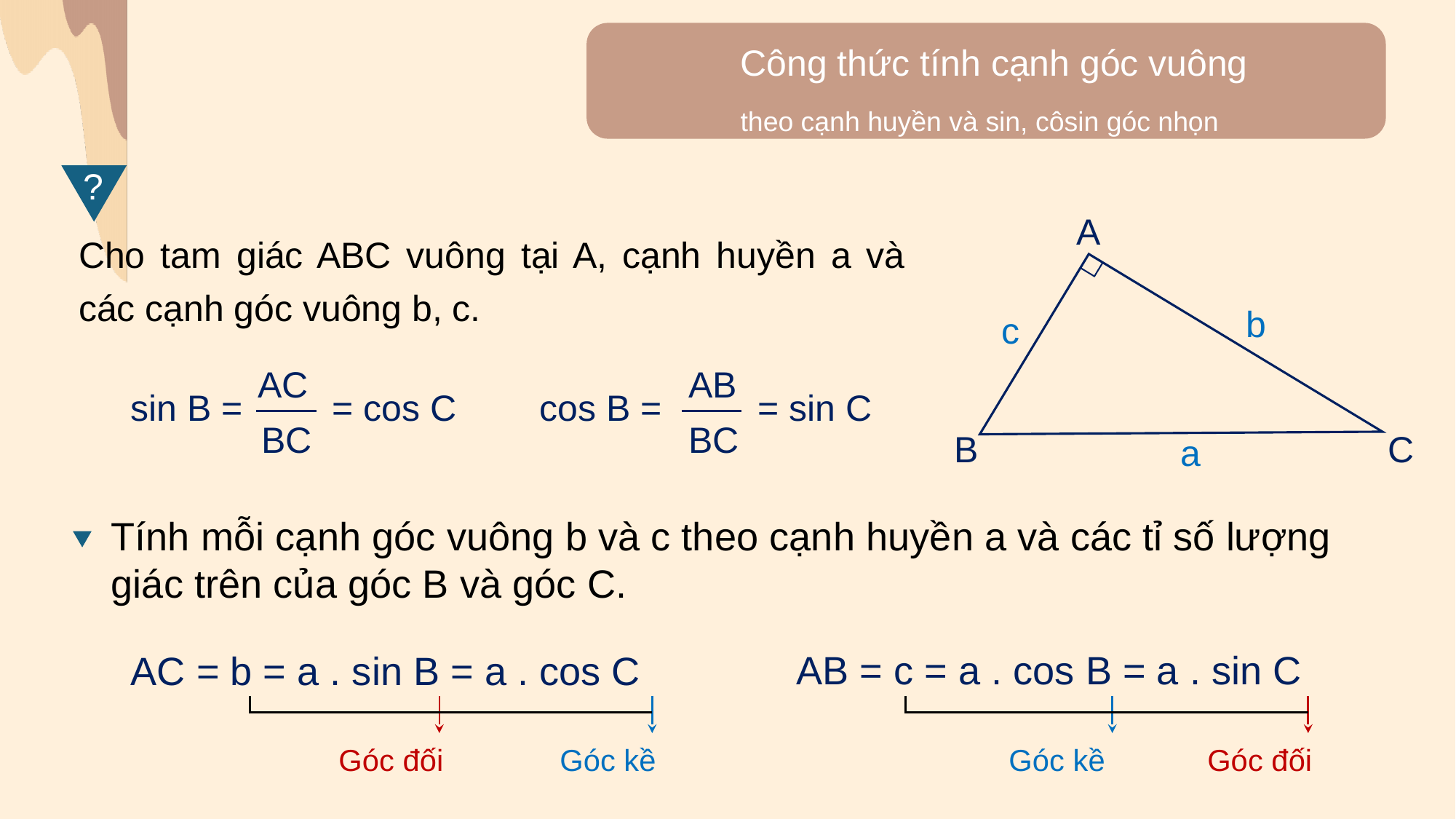

Công thức tính cạnh góc vuông
theo cạnh huyền và sin, côsin góc nhọn

?

A
Cho tam giác ABC vuông tại A, cạnh huyền a và các cạnh góc vuông b, c.
b
c

AC
AB
sin B =
= cos C
cos B =
= sin C
BC
BC
B
C
a
Tính mỗi cạnh góc vuông b và c theo cạnh huyền a và các tỉ số lượng giác trên của góc B và góc C.

AB = c = a . cos B = a . sin C
AC = b = a . sin B = a . cos C
Góc đối
Góc kề
Góc kề
Góc đối